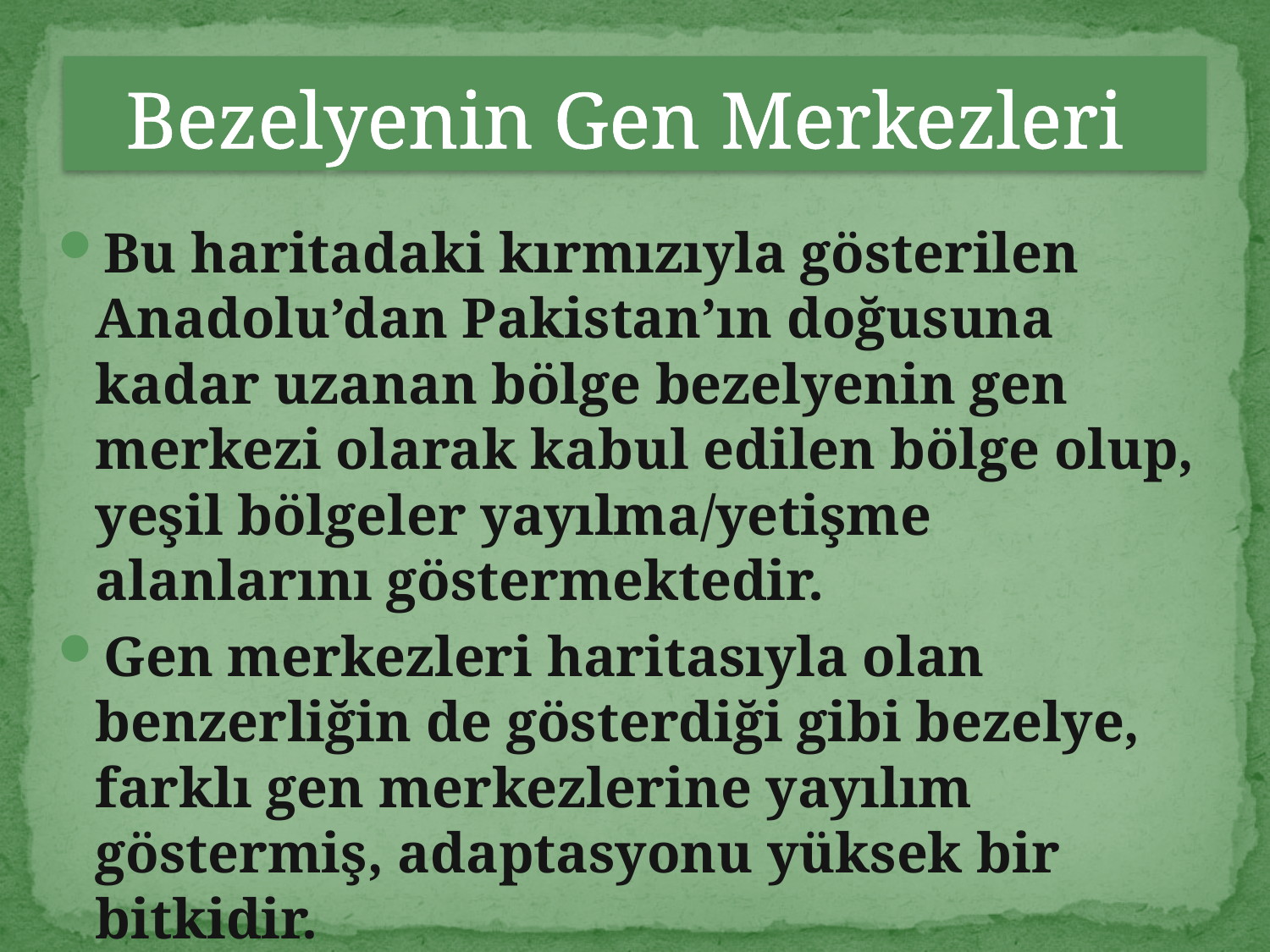

# Bezelyenin Gen Merkezleri
Bu haritadaki kırmızıyla gösterilen Anadolu’dan Pakistan’ın doğusuna kadar uzanan bölge bezelyenin gen merkezi olarak kabul edilen bölge olup, yeşil bölgeler yayılma/yetişme alanlarını göstermektedir.
Gen merkezleri haritasıyla olan benzerliğin de gösterdiği gibi bezelye, farklı gen merkezlerine yayılım göstermiş, adaptasyonu yüksek bir bitkidir.